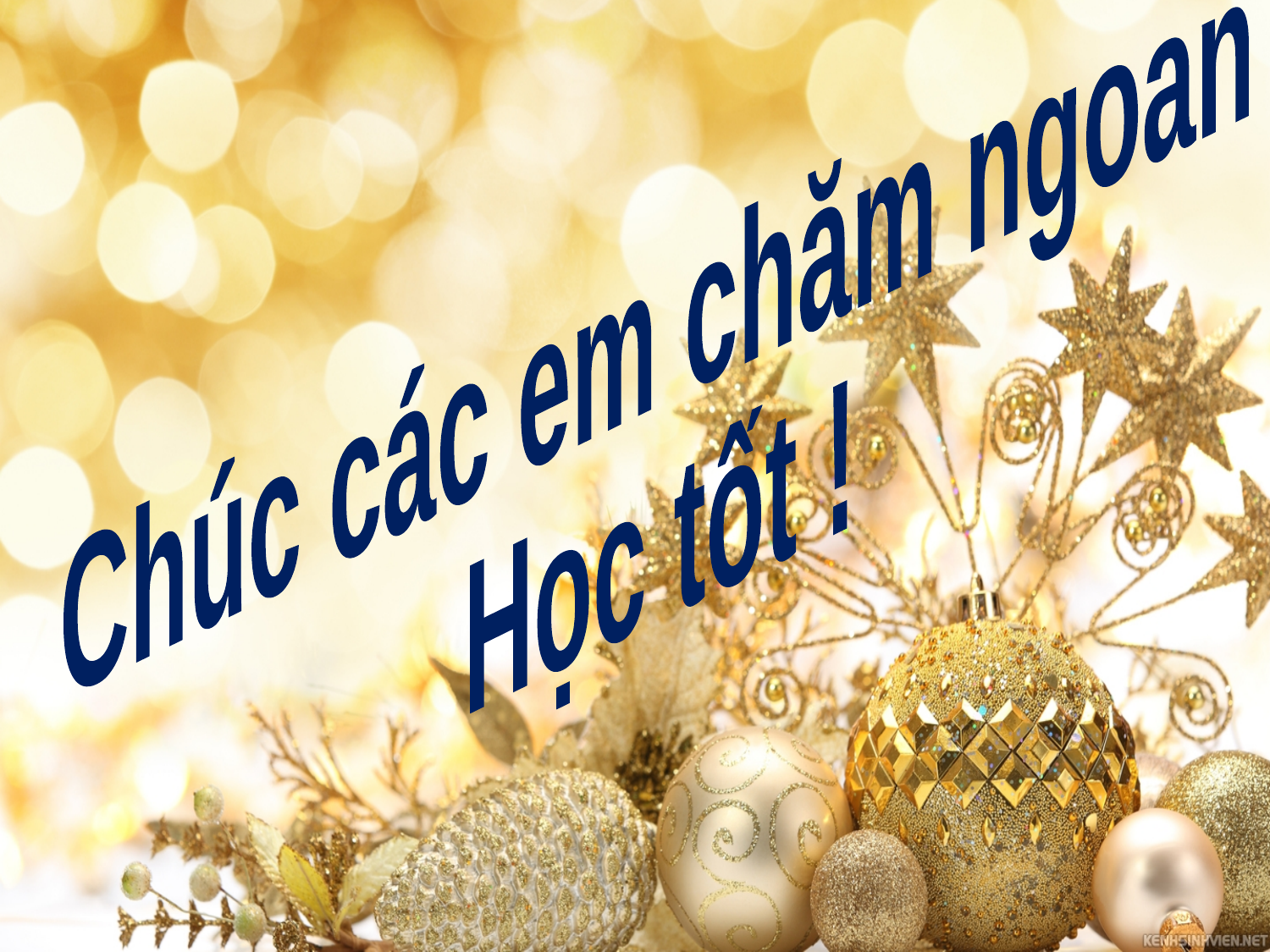

Chúc các em chăm ngoan
Học tốt !